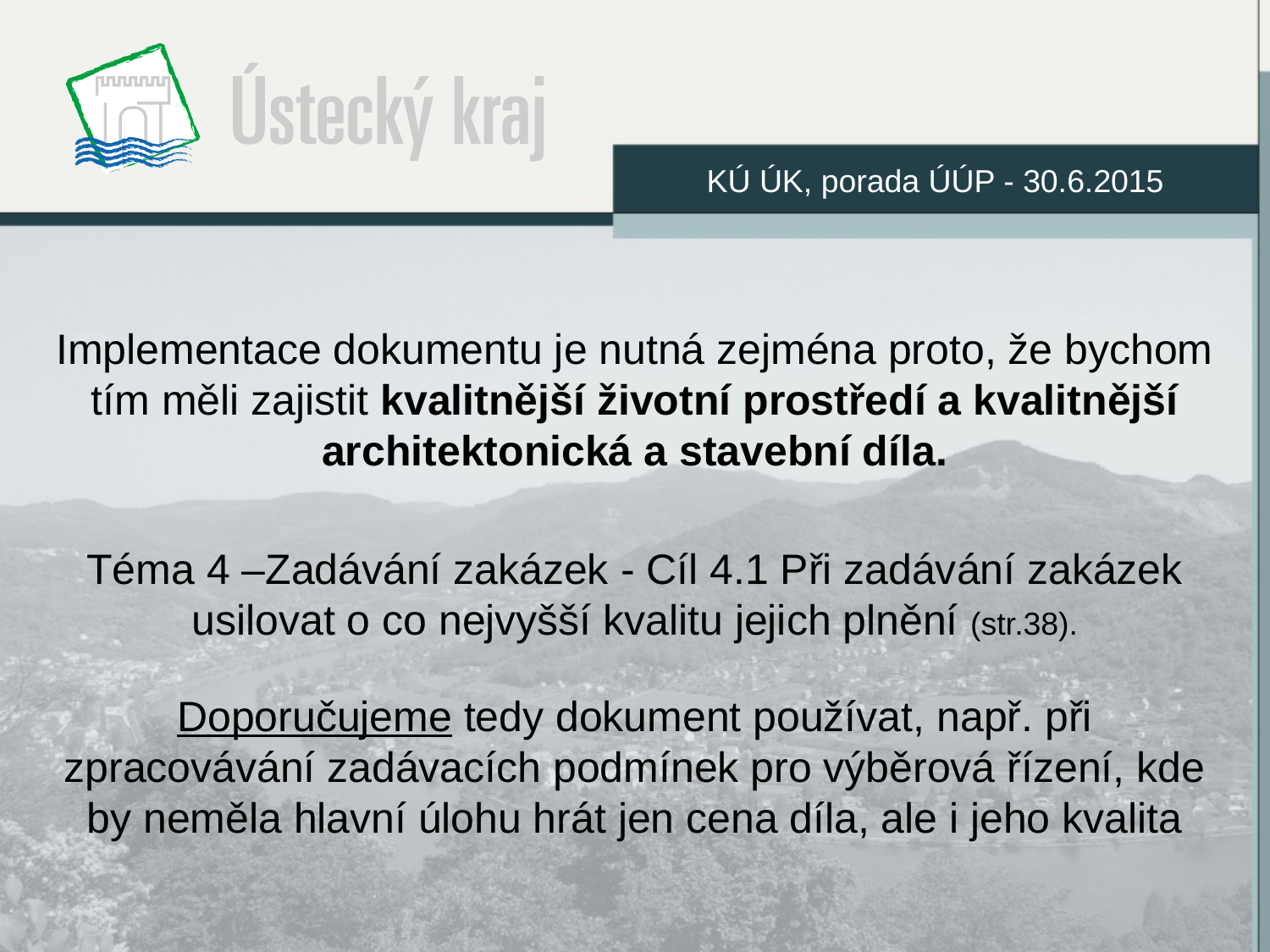

KÚ ÚK, porada ÚÚP - 30.6.2015

Implementace dokumentu je nutná zejména proto, že bychom tím měli zajistit kvalitnější životní prostředí a kvalitnější architektonická a stavební díla.

Téma 4 –Zadávání zakázek - Cíl 4.1 Při zadávání zakázek usilovat o co nejvyšší kvalitu jejich plnění (str.38).
Doporučujeme tedy dokument používat, např. při zpracovávání zadávacích podmínek pro výběrová řízení, kde by neměla hlavní úlohu hrát jen cena díla, ale i jeho kvalita